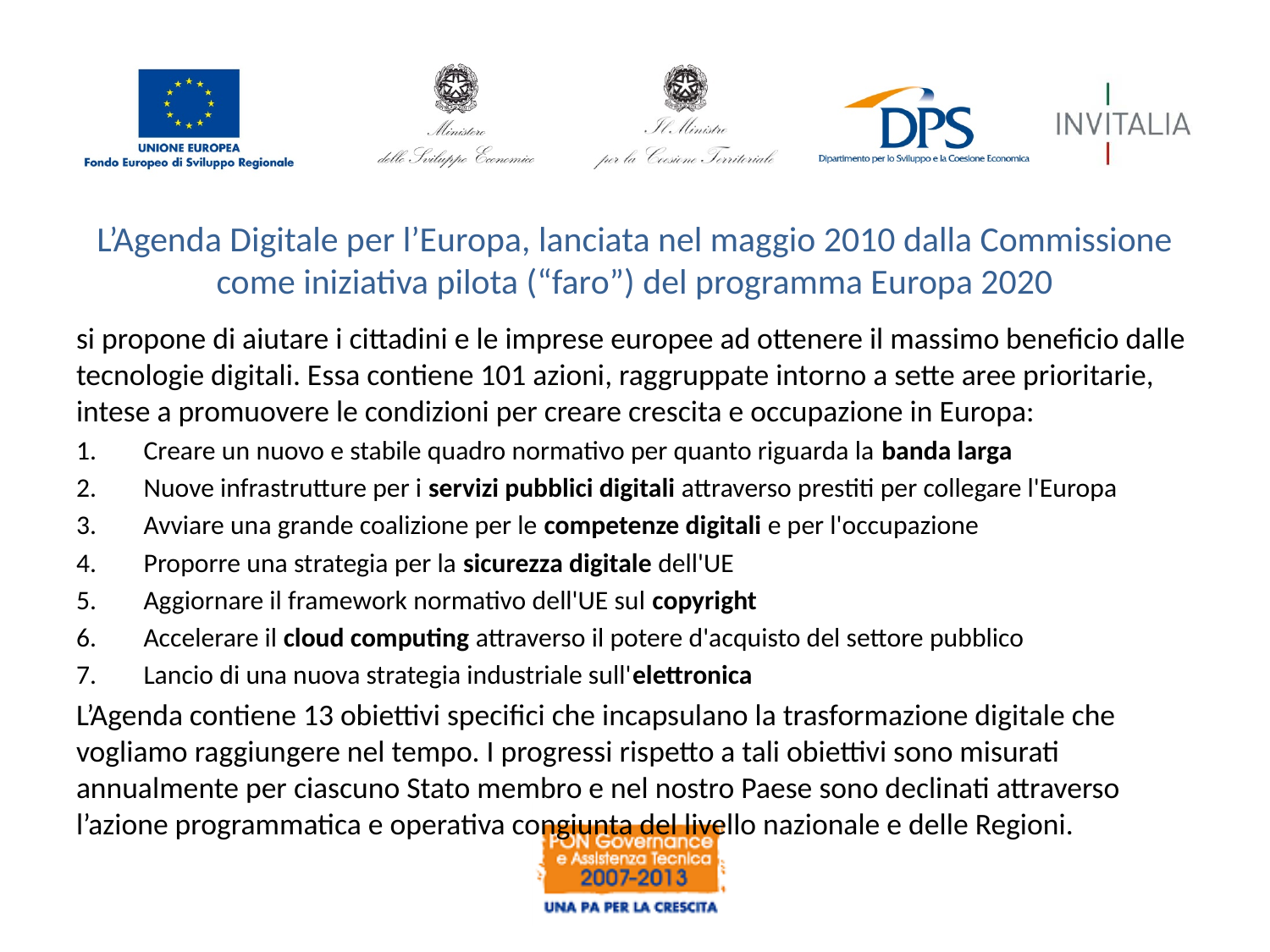

# L’Agenda Digitale per l’Europa, lanciata nel maggio 2010 dalla Commissione come iniziativa pilota (“faro”) del programma Europa 2020
si propone di aiutare i cittadini e le imprese europee ad ottenere il massimo beneficio dalle tecnologie digitali. Essa contiene 101 azioni, raggruppate intorno a sette aree prioritarie, intese a promuovere le condizioni per creare crescita e occupazione in Europa:
Creare un nuovo e stabile quadro normativo per quanto riguarda la banda larga
Nuove infrastrutture per i servizi pubblici digitali attraverso prestiti per collegare l'Europa
Avviare una grande coalizione per le competenze digitali e per l'occupazione
Proporre una strategia per la sicurezza digitale dell'UE
Aggiornare il framework normativo dell'UE sul copyright
Accelerare il cloud computing attraverso il potere d'acquisto del settore pubblico
Lancio di una nuova strategia industriale sull'elettronica
L’Agenda contiene 13 obiettivi specifici che incapsulano la trasformazione digitale che vogliamo raggiungere nel tempo. I progressi rispetto a tali obiettivi sono misurati annualmente per ciascuno Stato membro e nel nostro Paese sono declinati attraverso l’azione programmatica e operativa congiunta del livello nazionale e delle Regioni.